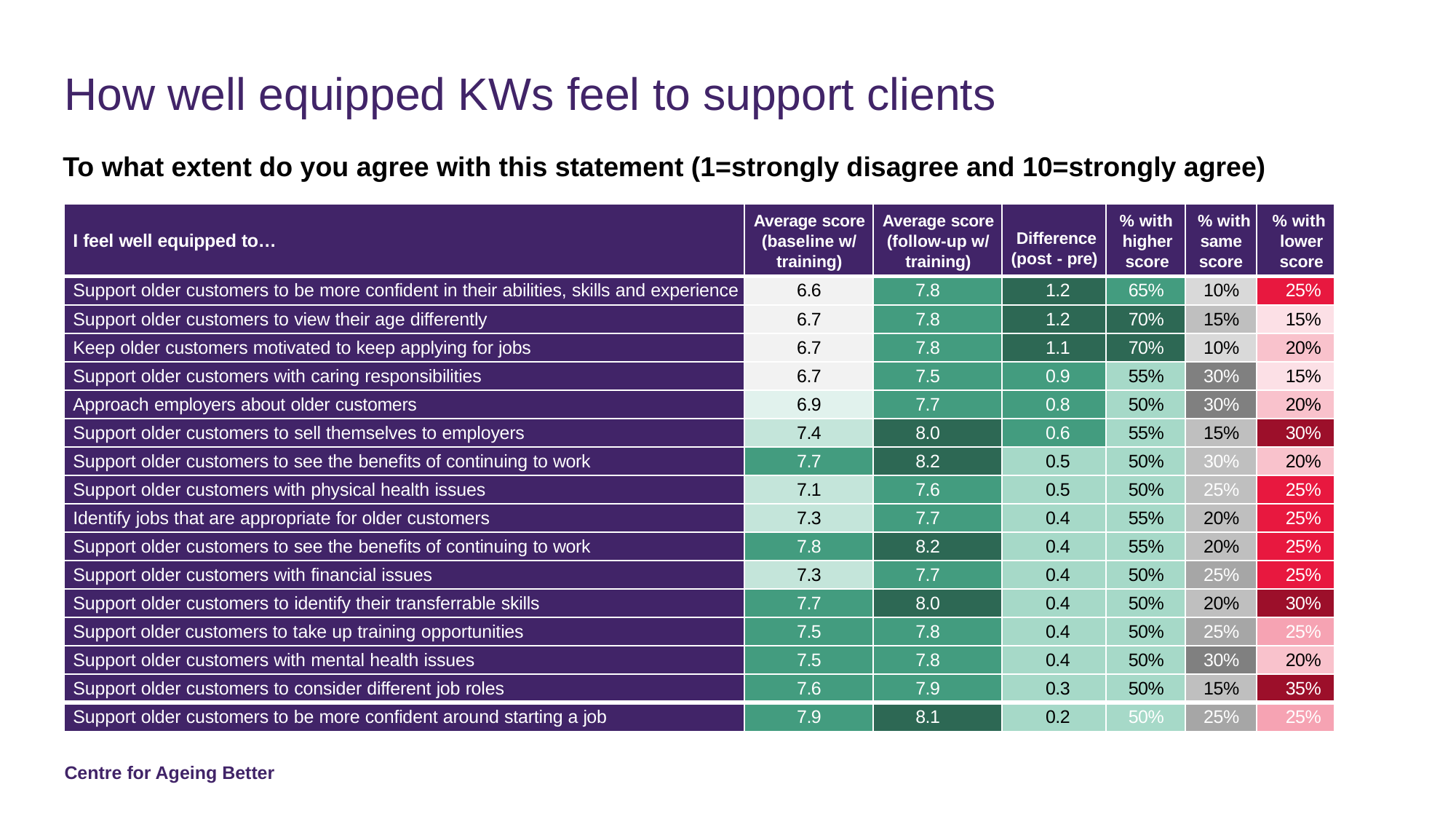

# How well equipped KWs feel to support clients
To what extent do you agree with this statement (1=strongly disagree and 10=strongly agree)
| I feel well equipped to… | Average score (baseline w/ training) | Average score (follow-up w/ training) | Difference (post - pre) | % with higher score | % with same score | % with lower score |
| --- | --- | --- | --- | --- | --- | --- |
| Support older customers to be more confident in their abilities, skills and experience | 6.6 | 7.8 | 1.2 | 65% | 10% | 25% |
| Support older customers to view their age differently | 6.7 | 7.8 | 1.2 | 70% | 15% | 15% |
| Keep older customers motivated to keep applying for jobs | 6.7 | 7.8 | 1.1 | 70% | 10% | 20% |
| Support older customers with caring responsibilities | 6.7 | 7.5 | 0.9 | 55% | 30% | 15% |
| Approach employers about older customers | 6.9 | 7.7 | 0.8 | 50% | 30% | 20% |
| Support older customers to sell themselves to employers | 7.4 | 8.0 | 0.6 | 55% | 15% | 30% |
| Support older customers to see the benefits of continuing to work | 7.7 | 8.2 | 0.5 | 50% | 30% | 20% |
| Support older customers with physical health issues | 7.1 | 7.6 | 0.5 | 50% | 25% | 25% |
| Identify jobs that are appropriate for older customers | 7.3 | 7.7 | 0.4 | 55% | 20% | 25% |
| Support older customers to see the benefits of continuing to work | 7.8 | 8.2 | 0.4 | 55% | 20% | 25% |
| Support older customers with financial issues | 7.3 | 7.7 | 0.4 | 50% | 25% | 25% |
| Support older customers to identify their transferrable skills | 7.7 | 8.0 | 0.4 | 50% | 20% | 30% |
| Support older customers to take up training opportunities | 7.5 | 7.8 | 0.4 | 50% | 25% | 25% |
| Support older customers with mental health issues | 7.5 | 7.8 | 0.4 | 50% | 30% | 20% |
| Support older customers to consider different job roles | 7.6 | 7.9 | 0.3 | 50% | 15% | 35% |
| Support older customers to be more confident around starting a job | 7.9 | 8.1 | 0.2 | 50% | 25% | 25% |